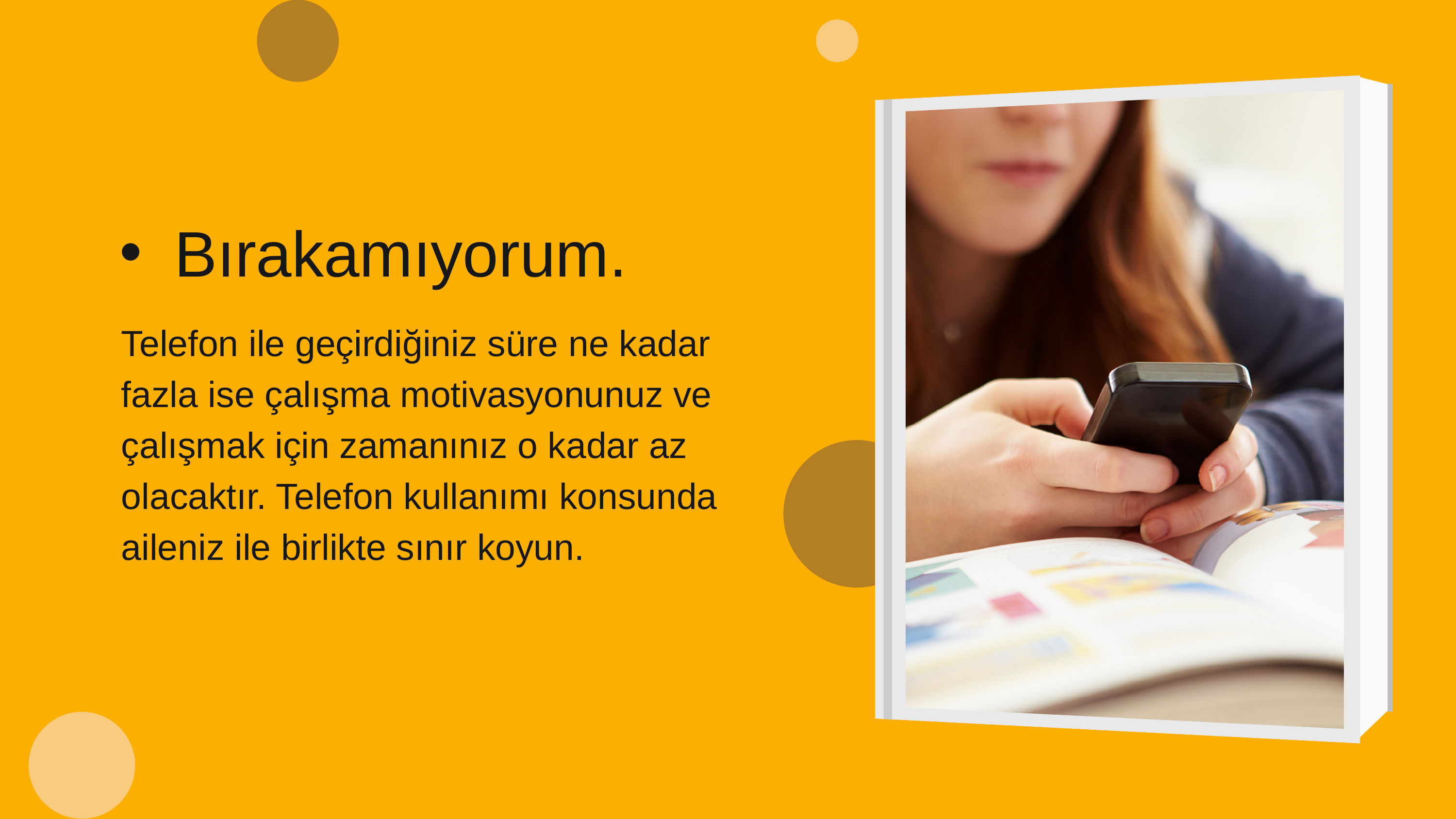

Bırakamıyorum.
Telefon ile geçirdiğiniz süre ne kadar fazla ise çalışma motivasyonunuz ve çalışmak için zamanınız o kadar az olacaktır. Telefon kullanımı konsunda aileniz ile birlikte sınır koyun.